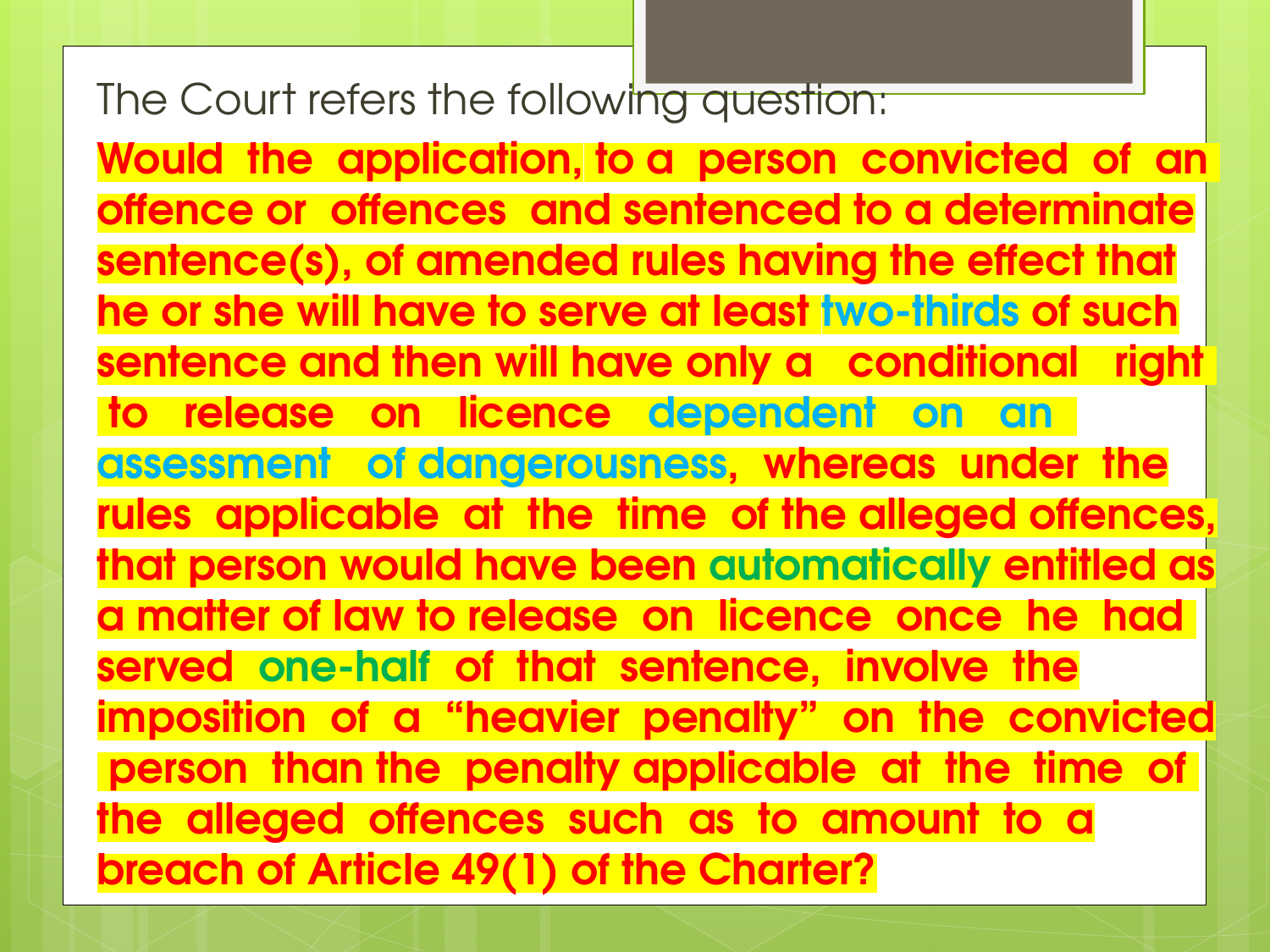

The Court refers the following question:
Would  the  application, to a  person  convicted  of  an  offence or  offences  and sentenced to a determinate sentence(s), of amended rules having the effect that he or she will have to serve at least two-thirds of such sentence and then will have only a   conditional   right   to   release   on   licence   dependent   on   an   assessment   of dangerousness,  whereas  under  the rules  applicable  at  the  time  of the alleged offences, that person would have been automatically entitled as a matter of law to release  on  licence  once  he  had  served  one-half  of  that  sentence,  involve  the imposition  of  a  “heavier  penalty”  on  the  convicted  person  than the  penalty applicable  at  the  time  of  the  alleged  offences  such  as  to  amount  to  a breach of Article 49(1) of the Charter?